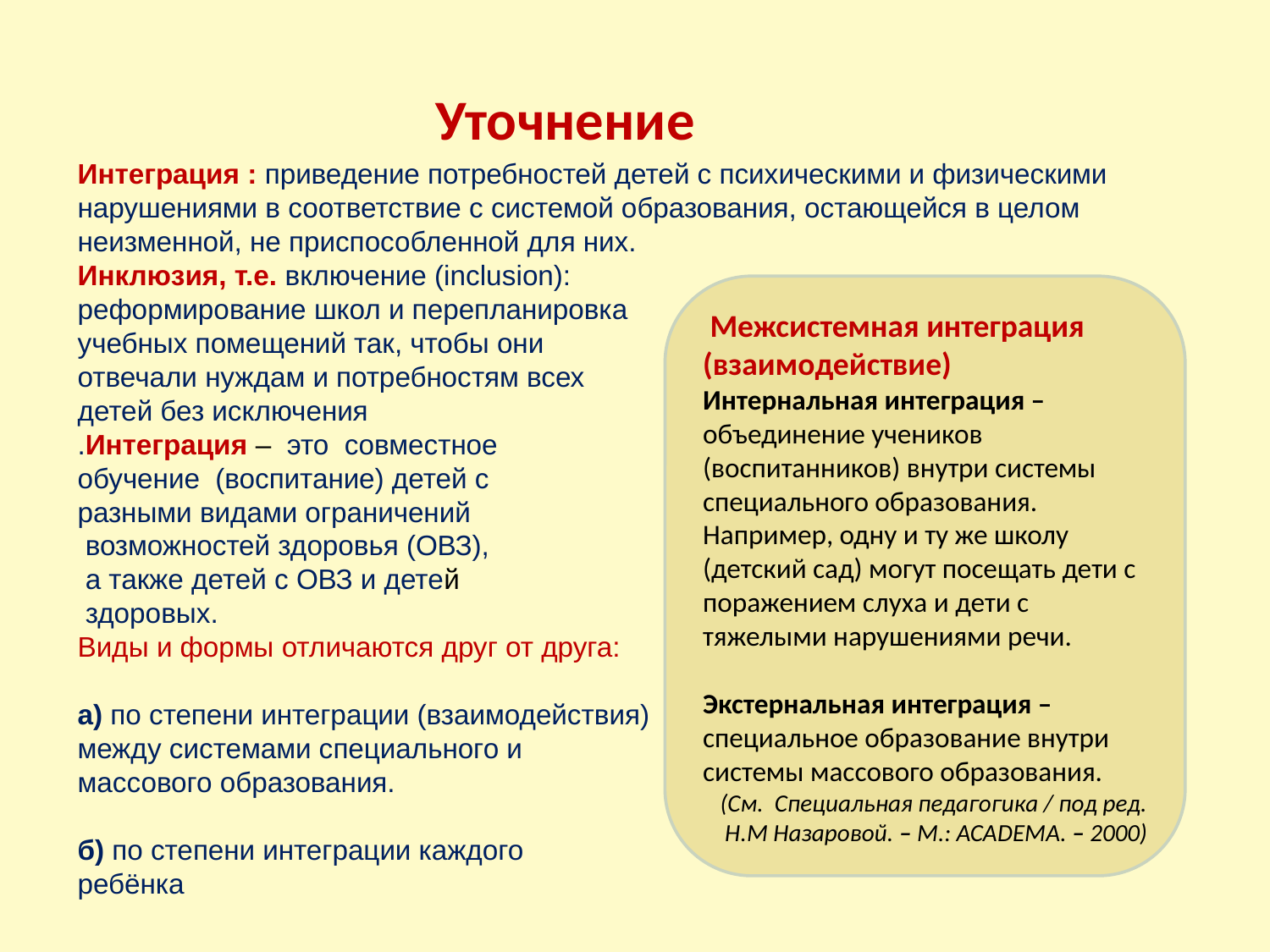

Уточнение

Интеграция : приведение потребностей детей с психическими и физическими нарушениями в соответствие с системой образования, остающейся в целом неизменной, не приспособленной для них.
Инклюзия, т.е. включение (inclusion):
реформирование школ и перепланировка
учебных помещений так, чтобы они
отвечали нуждам и потребностям всех
детей без исключения
.Интеграция –  это  совместное
обучение  (воспитание) детей с
разными видами ограничений
 возможностей здоровья (ОВЗ),
 а также детей с ОВЗ и детей
 здоровых.
Виды и формы отличаются друг от друга:

а) по степени интеграции (взаимодействия)
между системами специального и
массового образования.

б) по степени интеграции каждого
ребёнка

 Межсистемная интеграция (взаимодействие)
Интернальная интеграция – объединение учеников (воспитанников) внутри системы специального образования.
Например, одну и ту же школу (детский сад) могут посещать дети с поражением слуха и дети с тяжелыми нарушениями речи.
Экстернальная интеграция – специальное образование внутри  системы массового образования.
(См.  Специальная педагогика / под ред. Н.М Назаровой. – М.: АСАDEMА. – 2000)